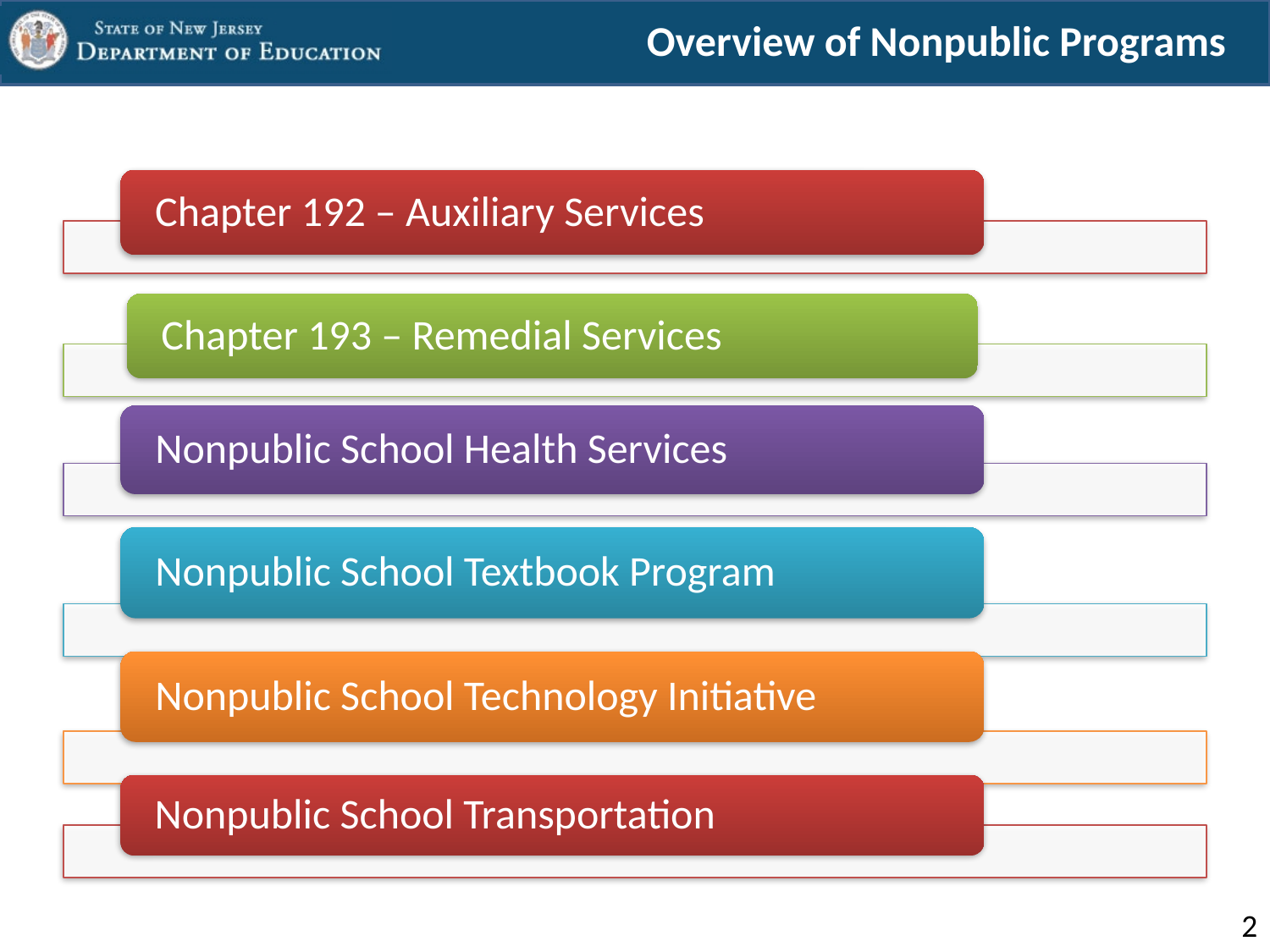

# Overview of Nonpublic Programs
Chapter 192 – Auxiliary Services
Chapter 193 – Remedial Services
Nonpublic School Health Services
Nonpublic School Textbook Program
Nonpublic School Technology Initiative
Nonpublic School Transportation